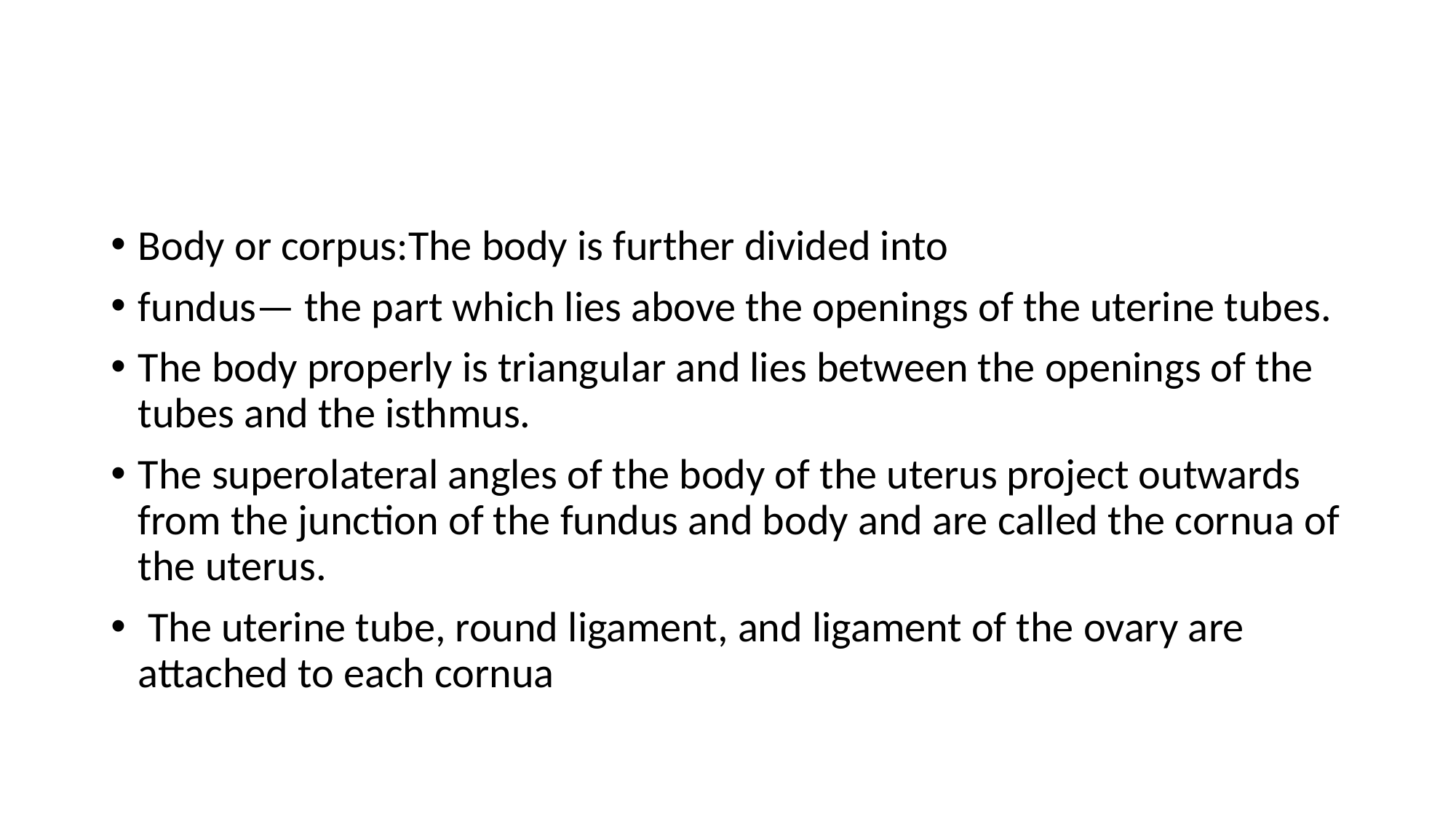

#
Body or corpus:The body is further divided into
fundus— the part which lies above the openings of the uterine tubes.
The body properly is triangular and lies between the openings of the tubes and the isthmus.
The superolateral angles of the body of the uterus project outwards from the junction of the fundus and body and are called the cornua of the uterus.
 The uterine tube, round ligament, and ligament of the ovary are attached to each cornua